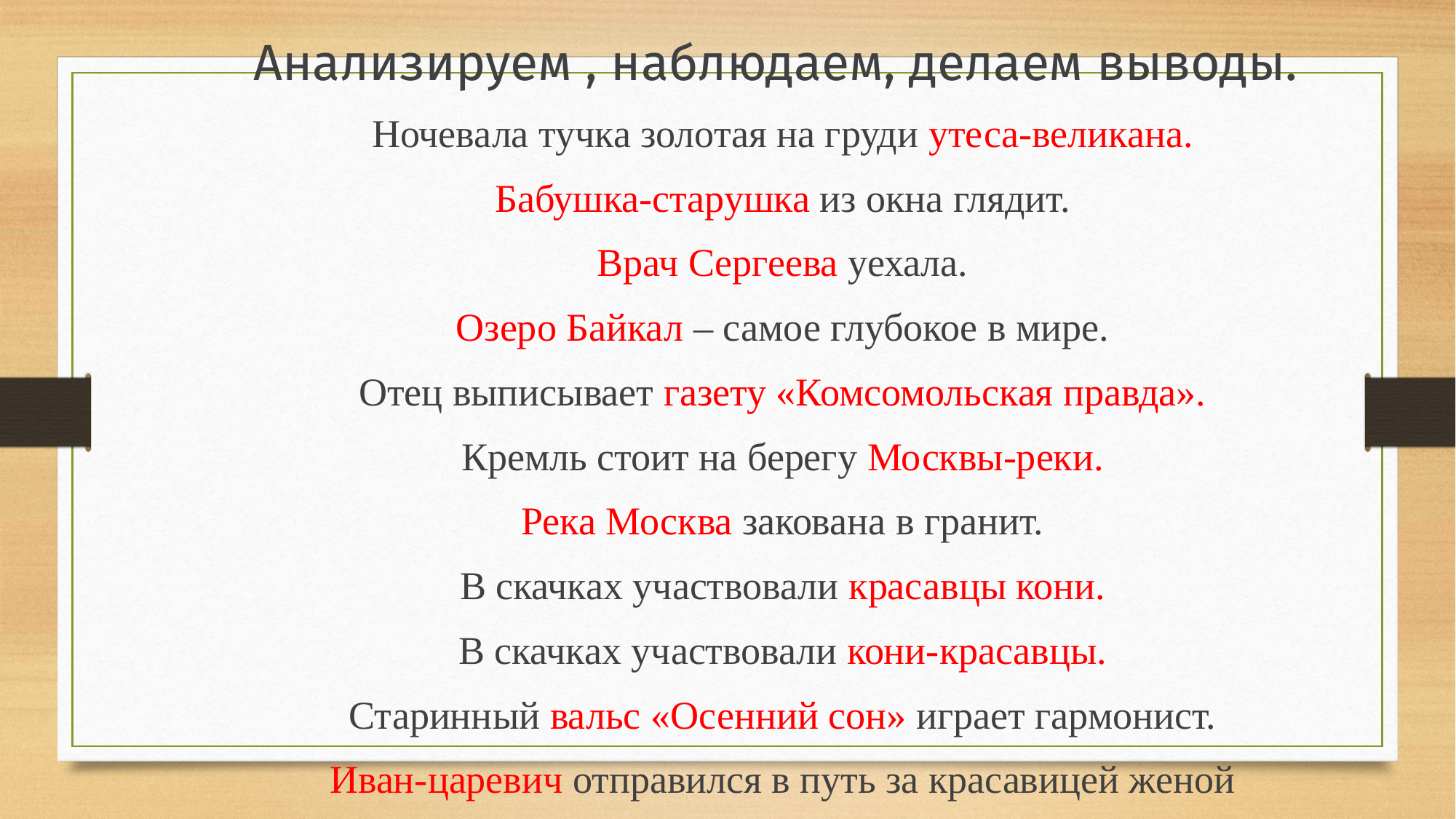

Анализируем , наблюдаем, делаем выводы.
Ночевала тучка золотая на груди утеса-великана.
Бабушка-старушка из окна глядит.
Врач Сергеева уехала.
Озеро Байкал – самое глубокое в мире.
Отец выписывает газету «Комсомольская правда».
Кремль стоит на берегу Москвы-реки.
Река Москва закована в гранит.
В скачках участвовали красавцы кони.
В скачках участвовали кони-красавцы.
Старинный вальс «Осенний сон» играет гармонист.
Иван-царевич отправился в путь за красавицей женой